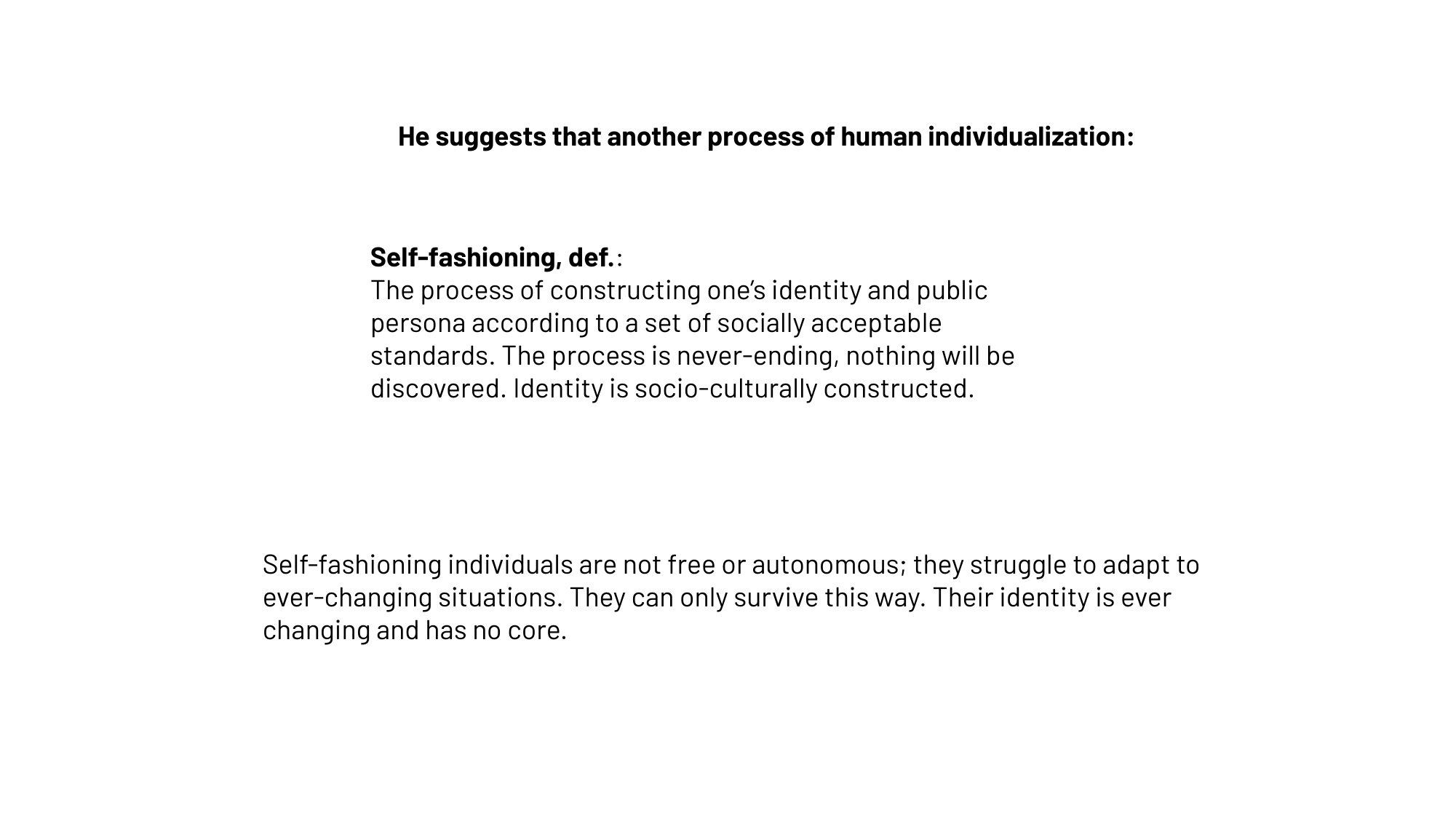

He suggests that another process of human individualization:
Self-fashioning, def.:
The process of constructing one’s identity and public persona according to a set of socially acceptable standards. The process is never-ending, nothing will be discovered. Identity is socio-culturally constructed.
Self-fashioning individuals are not free or autonomous; they struggle to adapt to ever-changing situations. They can only survive this way. Their identity is ever changing and has no core.